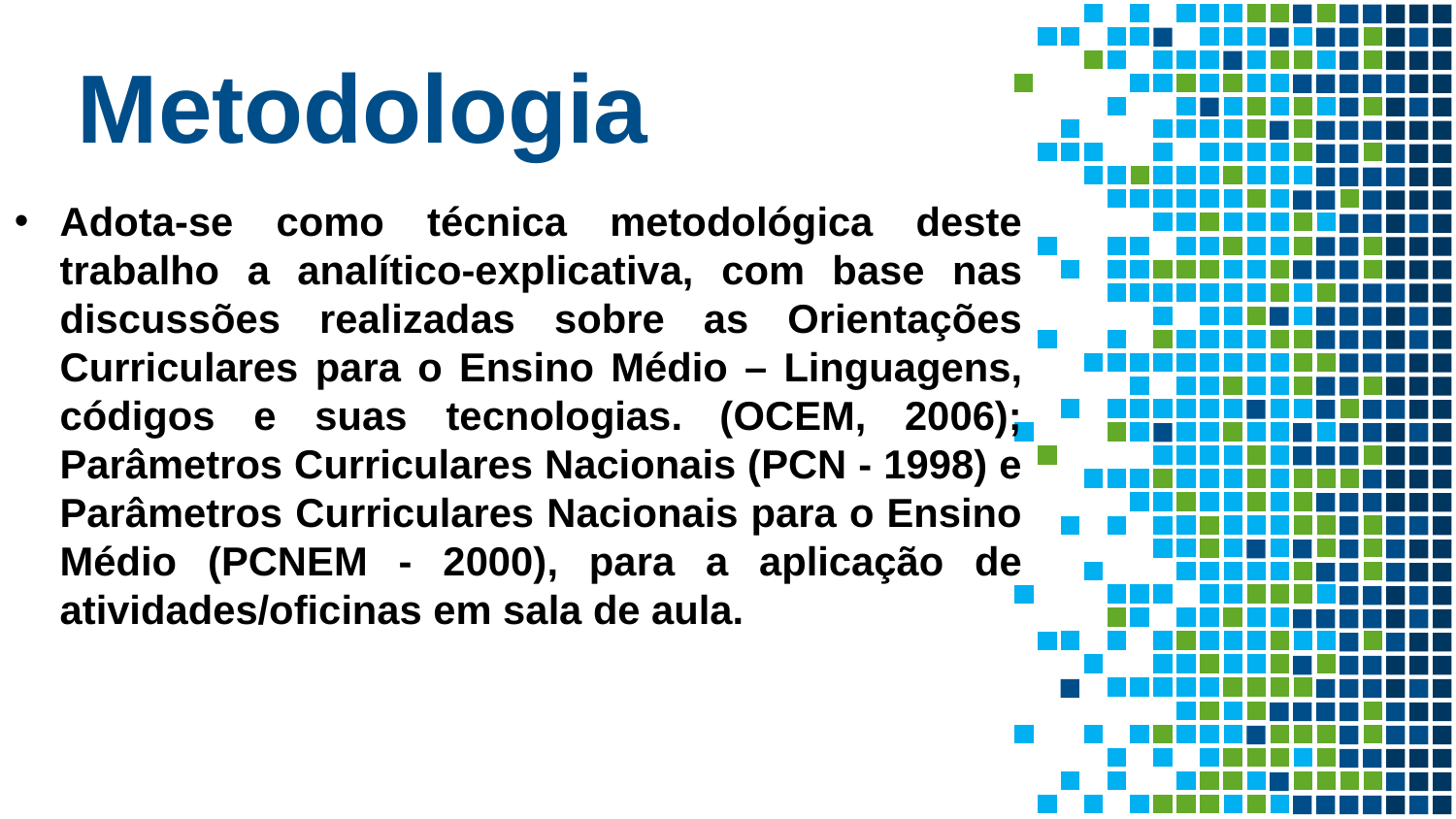

# Metodologia
Adota-se como técnica metodológica deste trabalho a analítico-explicativa, com base nas discussões realizadas sobre as Orientações Curriculares para o Ensino Médio – Linguagens, códigos e suas tecnologias. (OCEM, 2006); Parâmetros Curriculares Nacionais (PCN - 1998) e Parâmetros Curriculares Nacionais para o Ensino Médio (PCNEM - 2000), para a aplicação de atividades/oficinas em sala de aula.

6